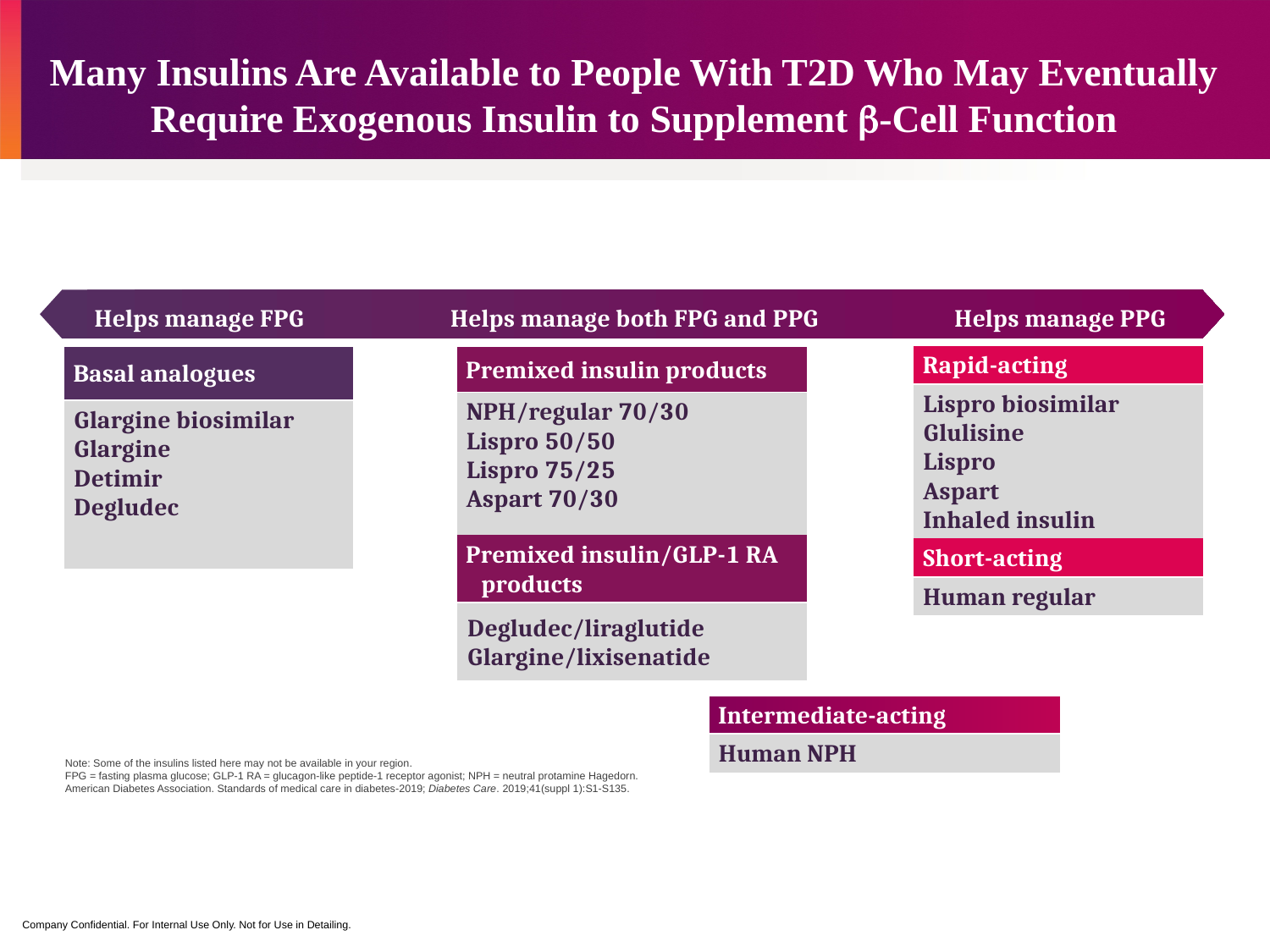

# Many Insulins Are Available to People With T2D Who May Eventually Require Exogenous Insulin to Supplement β-Cell Function

Helps manage FPG
Helps manage both FPG and PPG
Helps manage PPG
| Rapid-acting |
| --- |
| Lispro biosimilar Glulisine Lispro Aspart Inhaled insulin |
| Short-acting |
| Human regular |
| Basal analogues |
| --- |
| Glargine biosimilar Glargine Detimir Degludec |
| Premixed insulin products |
| --- |
| NPH/regular 70/30 Lispro 50/50 Lispro 75/25 Aspart 70/30 |
| Premixed insulin/GLP-1 RA products |
| Degludec/liraglutide Glargine/lixisenatide |
| Intermediate-acting |
| --- |
| Human NPH |
Note: Some of the insulins listed here may not be available in your region.
FPG = fasting plasma glucose; GLP-1 RA = glucagon-like peptide-1 receptor agonist; NPH = neutral protamine Hagedorn.
American Diabetes Association. Standards of medical care in diabetes-2019; Diabetes Care. 2019;41(suppl 1):S1-S135.